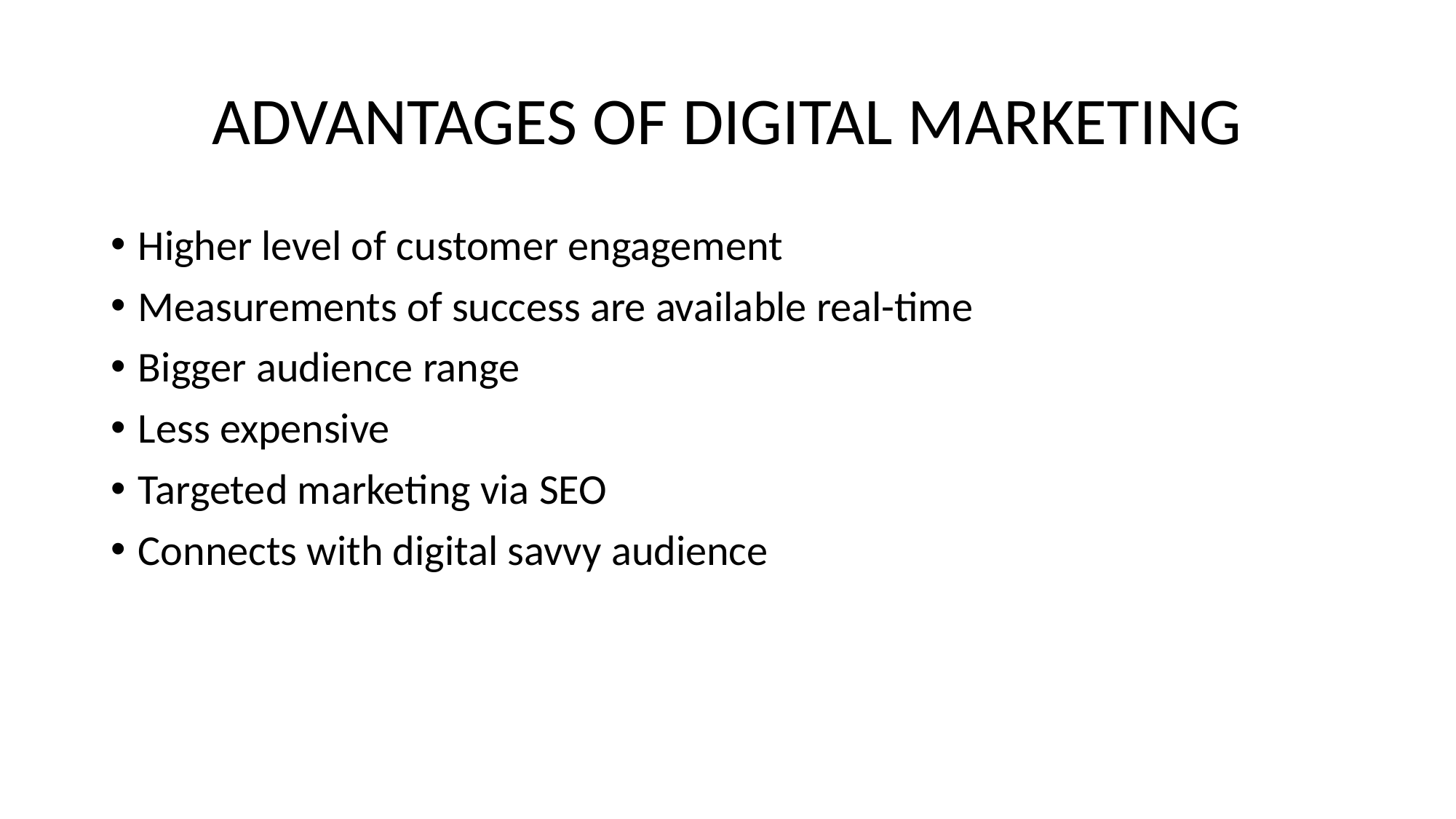

# ADVANTAGES OF DIGITAL MARKETING
Higher level of customer engagement
Measurements of success are available real-time
Bigger audience range
Less expensive
Targeted marketing via SEO
Connects with digital savvy audience